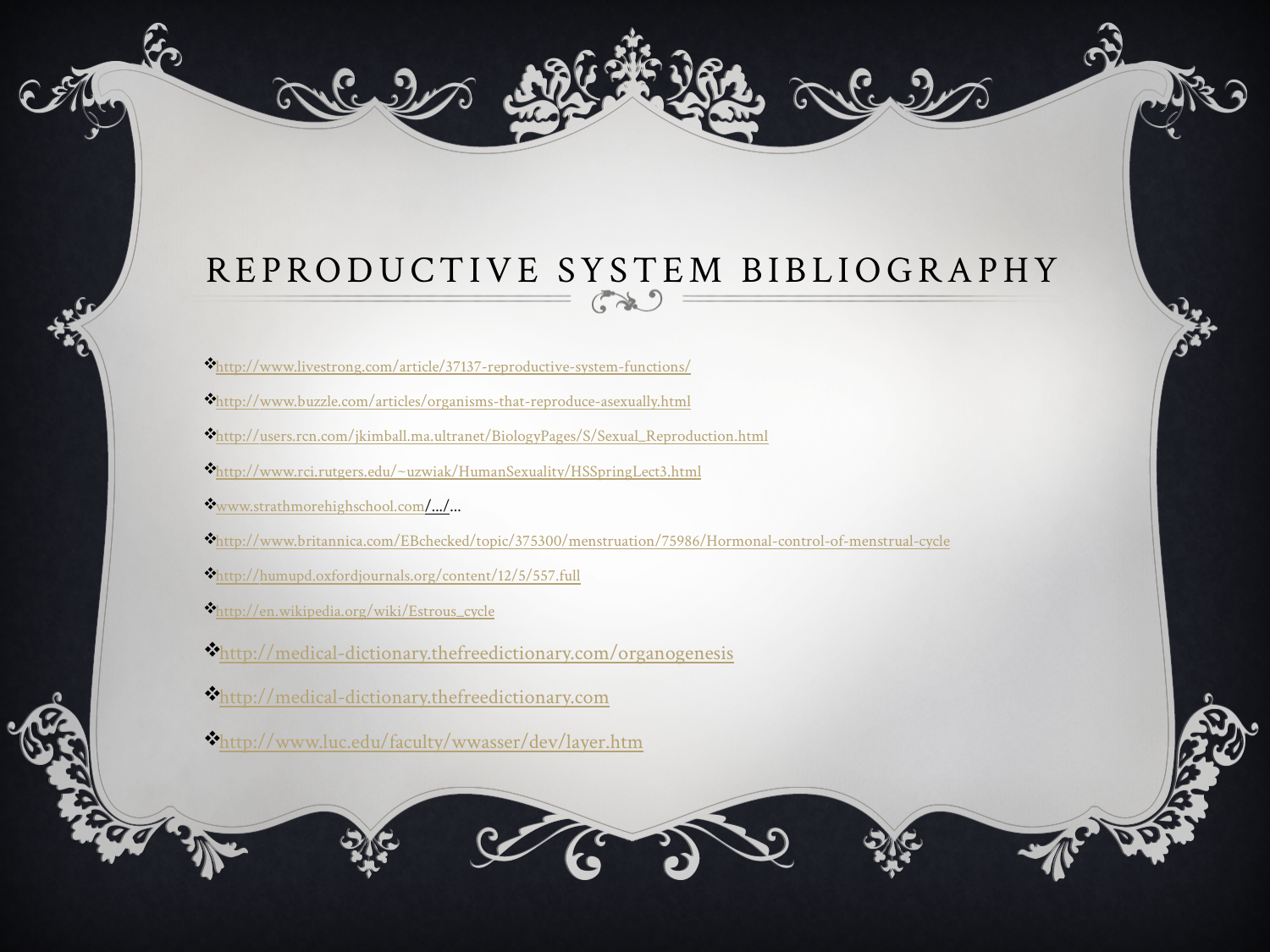

# Reproductive system bibliography
http://www.livestrong.com/article/37137-reproductive-system-functions/
http://www.buzzle.com/articles/organisms-that-reproduce-asexually.html
http://users.rcn.com/jkimball.ma.ultranet/BiologyPages/S/Sexual_Reproduction.html
http://www.rci.rutgers.edu/~uzwiak/HumanSexuality/HSSpringLect3.html
www.strathmorehighschool.com/.../...
http://www.britannica.com/EBchecked/topic/375300/menstruation/75986/Hormonal-control-of-menstrual-cycle
http://humupd.oxfordjournals.org/content/12/5/557.full
http://en.wikipedia.org/wiki/Estrous_cycle
http://medical-dictionary.thefreedictionary.com/organogenesis
http://medical-dictionary.thefreedictionary.com
http://www.luc.edu/faculty/wwasser/dev/layer.htm